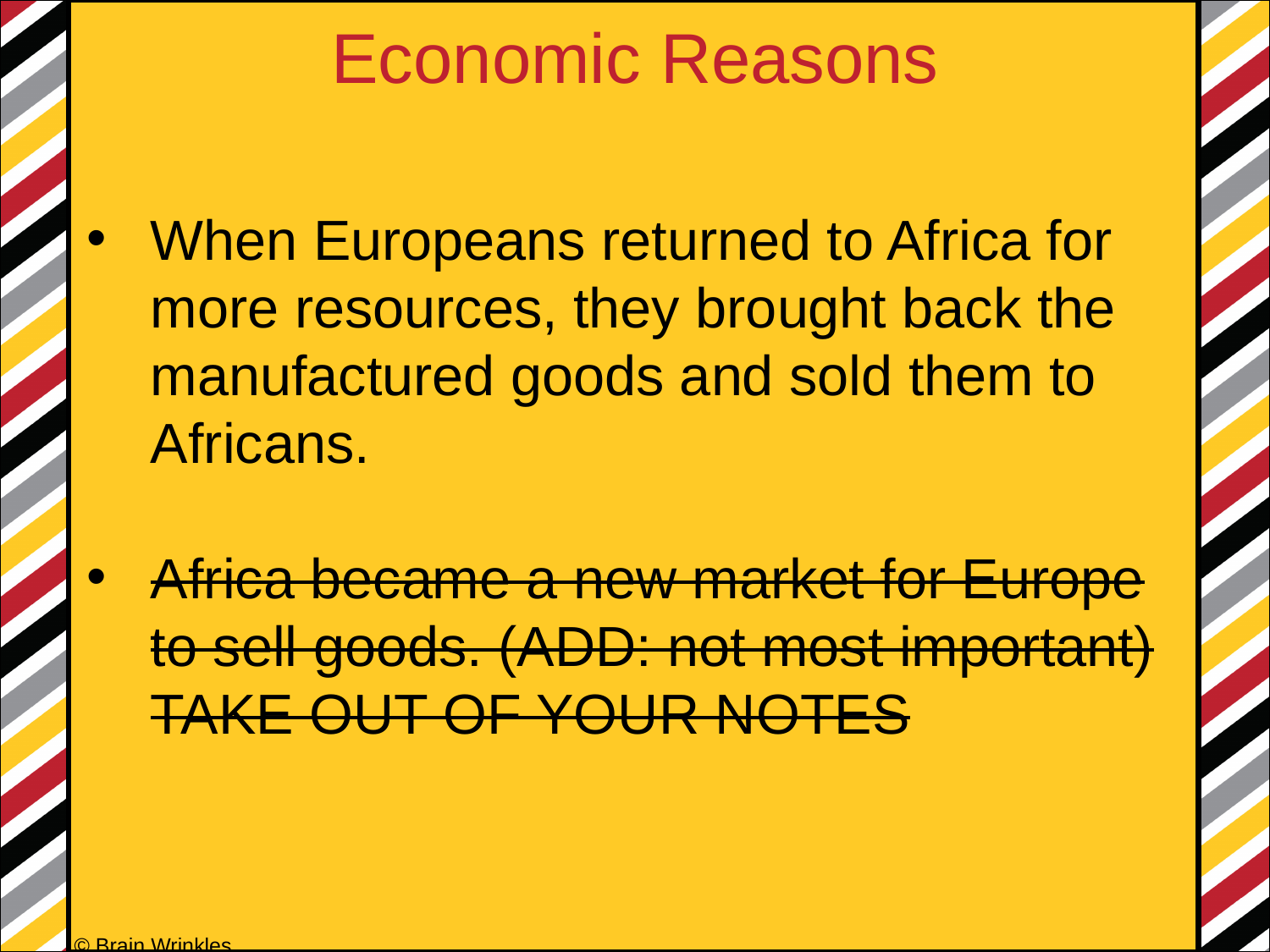

Economic Reasons
When Europeans returned to Africa for more resources, they brought back the manufactured goods and sold them to Africans.

Africa became a new market for Europe to sell goods. (ADD: not most important) TAKE OUT OF YOUR NOTES

© Brain Wrinkles